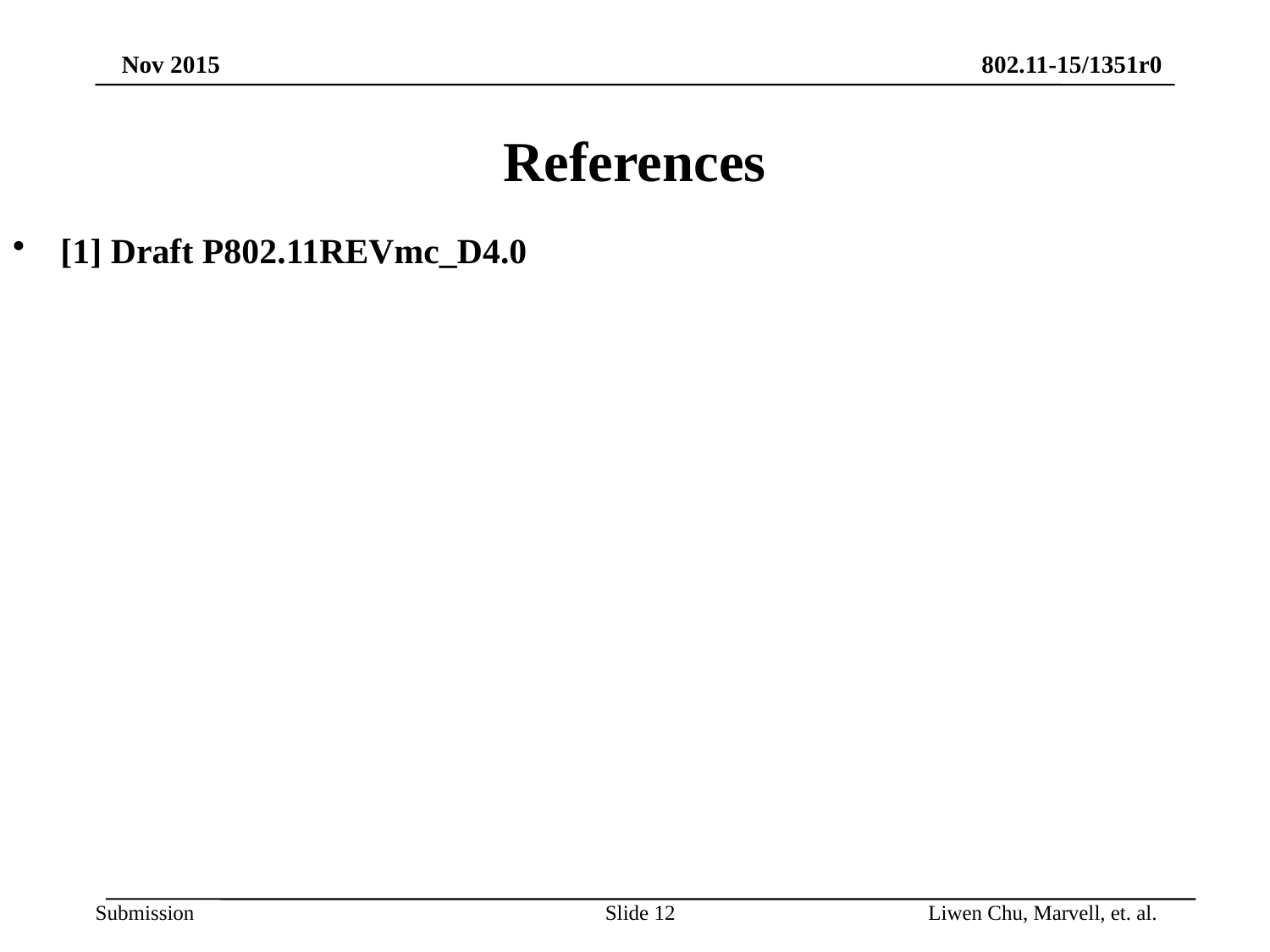

# References
[1] Draft P802.11REVmc_D4.0
Slide 12
Liwen Chu, Marvell, et. al.